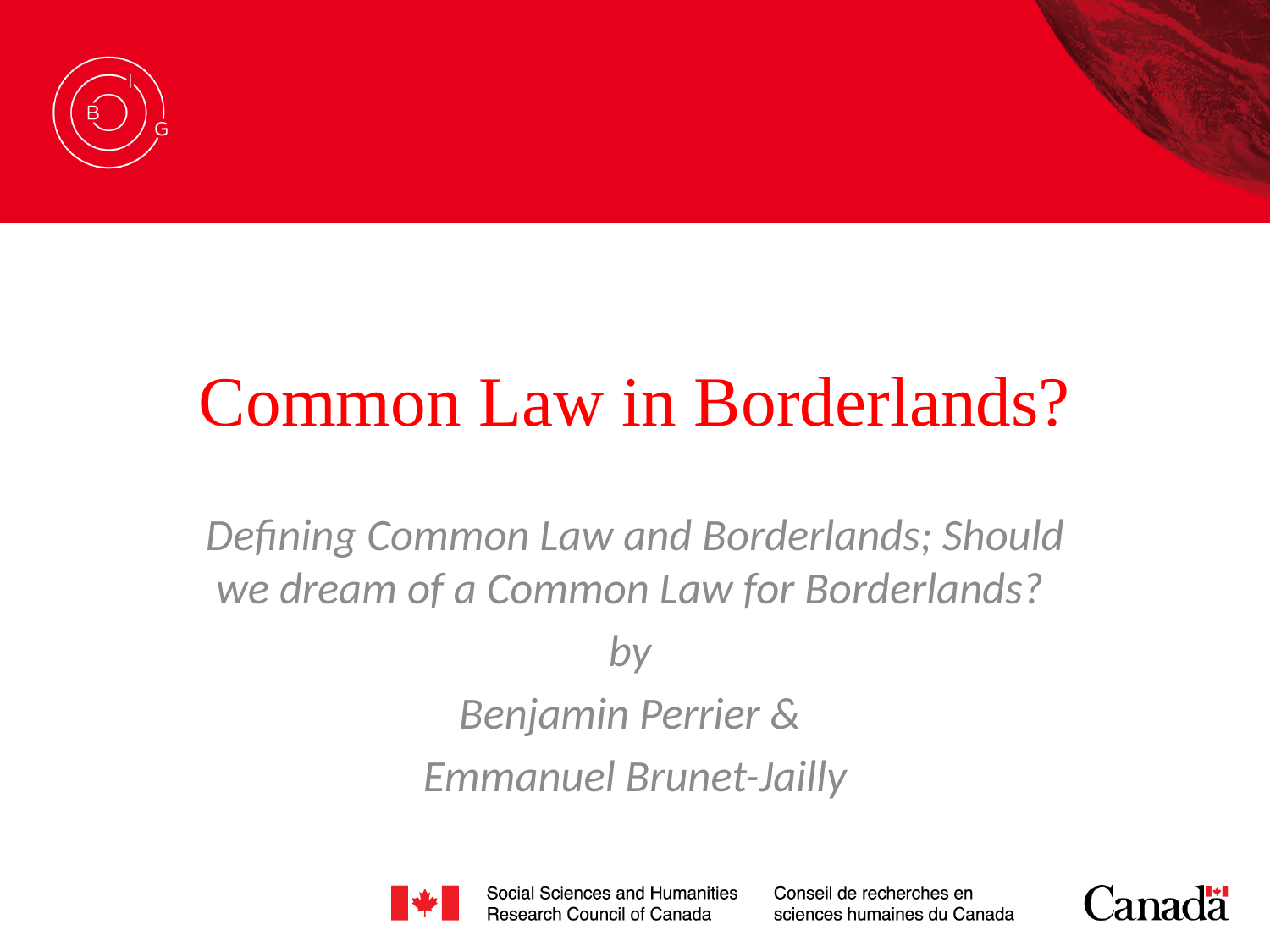

# Common Law in Borderlands?
Defining Common Law and Borderlands; Should we dream of a Common Law for Borderlands?
by
Benjamin Perrier &
Emmanuel Brunet-Jailly